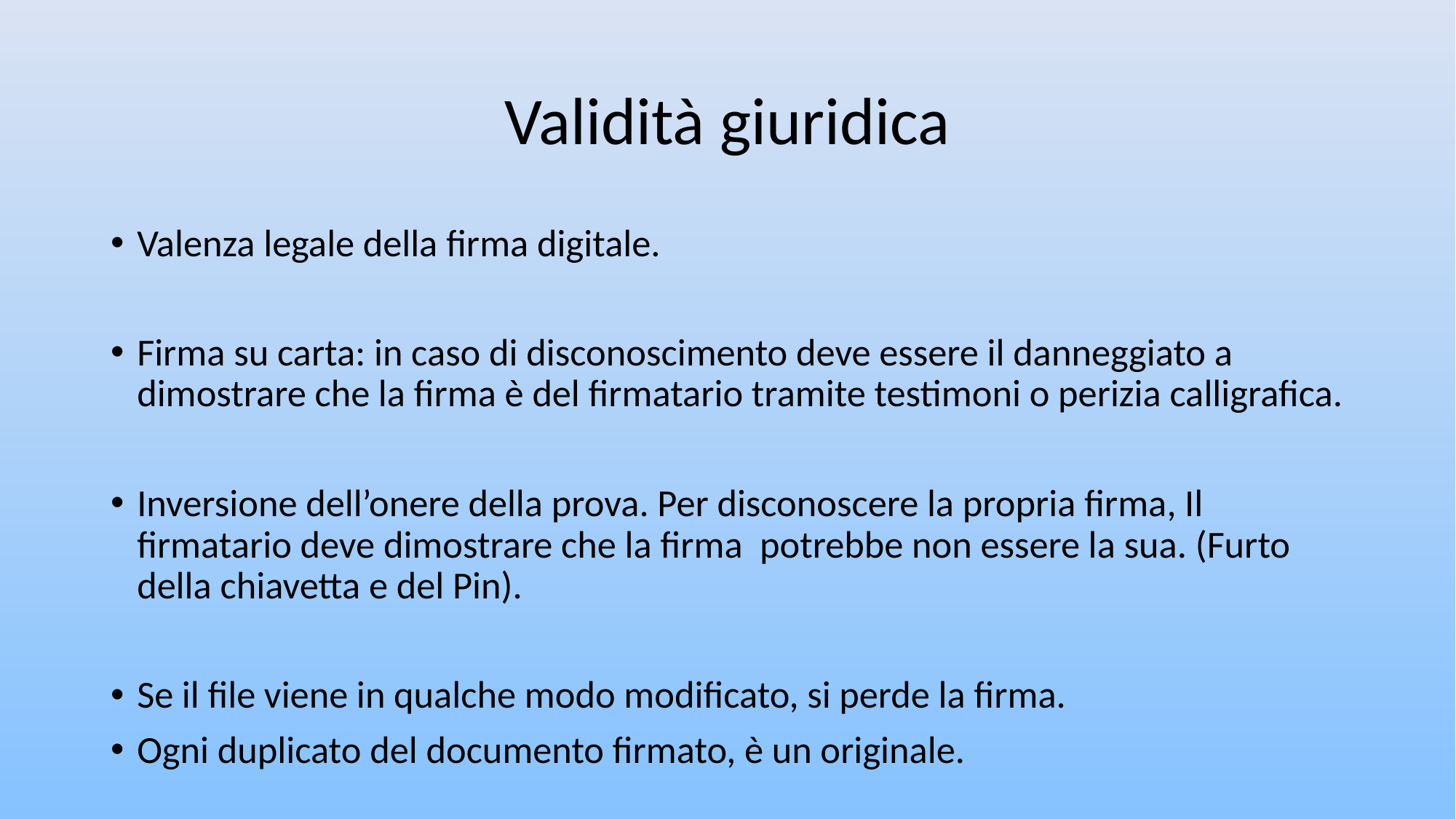

# Validità giuridica
Valenza legale della firma digitale.

Firma su carta: in caso di disconoscimento deve essere il danneggiato a dimostrare che la firma è del firmatario tramite testimoni o perizia calligrafica.

Inversione dell’onere della prova. Per disconoscere la propria firma, Il firmatario deve dimostrare che la firma  potrebbe non essere la sua. (Furto della chiavetta e del Pin).

Se il file viene in qualche modo modificato, si perde la firma.
Ogni duplicato del documento firmato, è un originale.